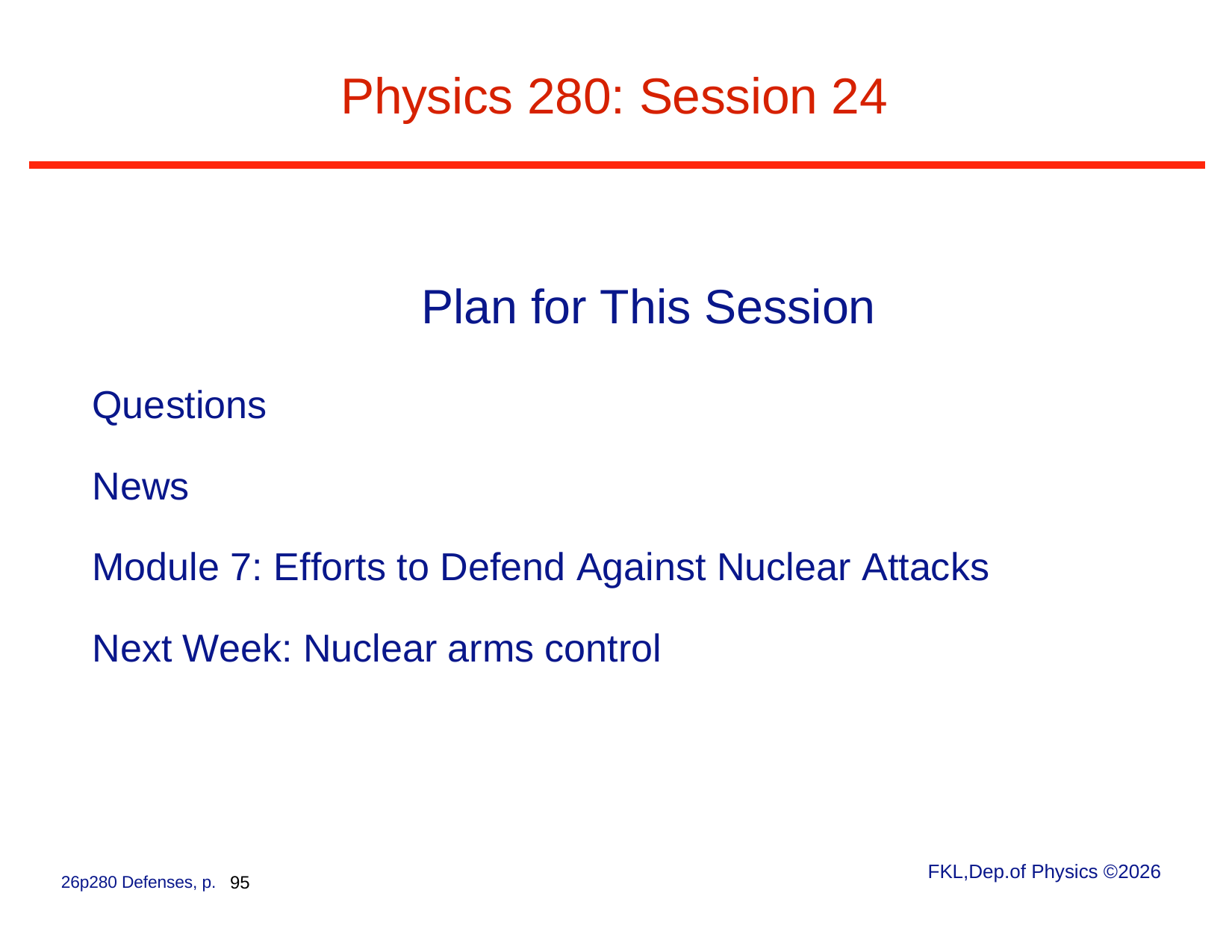

# Physics 280: Session 24
Plan for This Session

Questions
News
Module 7: Efforts to Defend Against Nuclear Attacks
Next Week: Nuclear arms control
FKL,Dep.of Physics ©2026
26p280 Defenses, p.   95